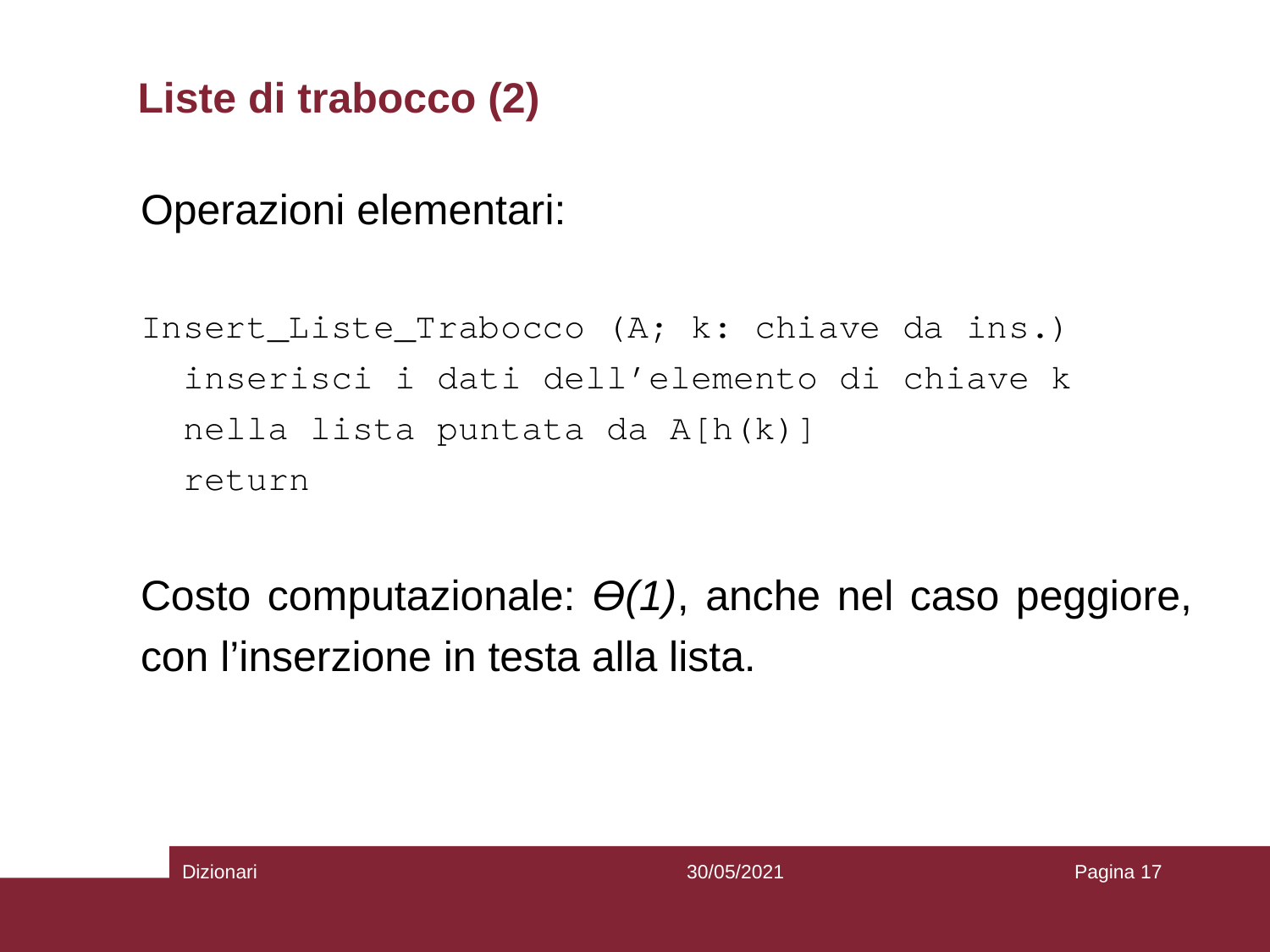

# Liste di trabocco (2)
Operazioni elementari:

Insert_Liste_Trabocco (A; k: chiave da ins.)
  inserisci i dati dell’elemento di chiave k
  nella lista puntata da A[h(k)]
  return

Costo computazionale: Ө(1), anche nel caso peggiore, con l’inserzione in testa alla lista.

Dizionari
30/05/2021
Pagina 17